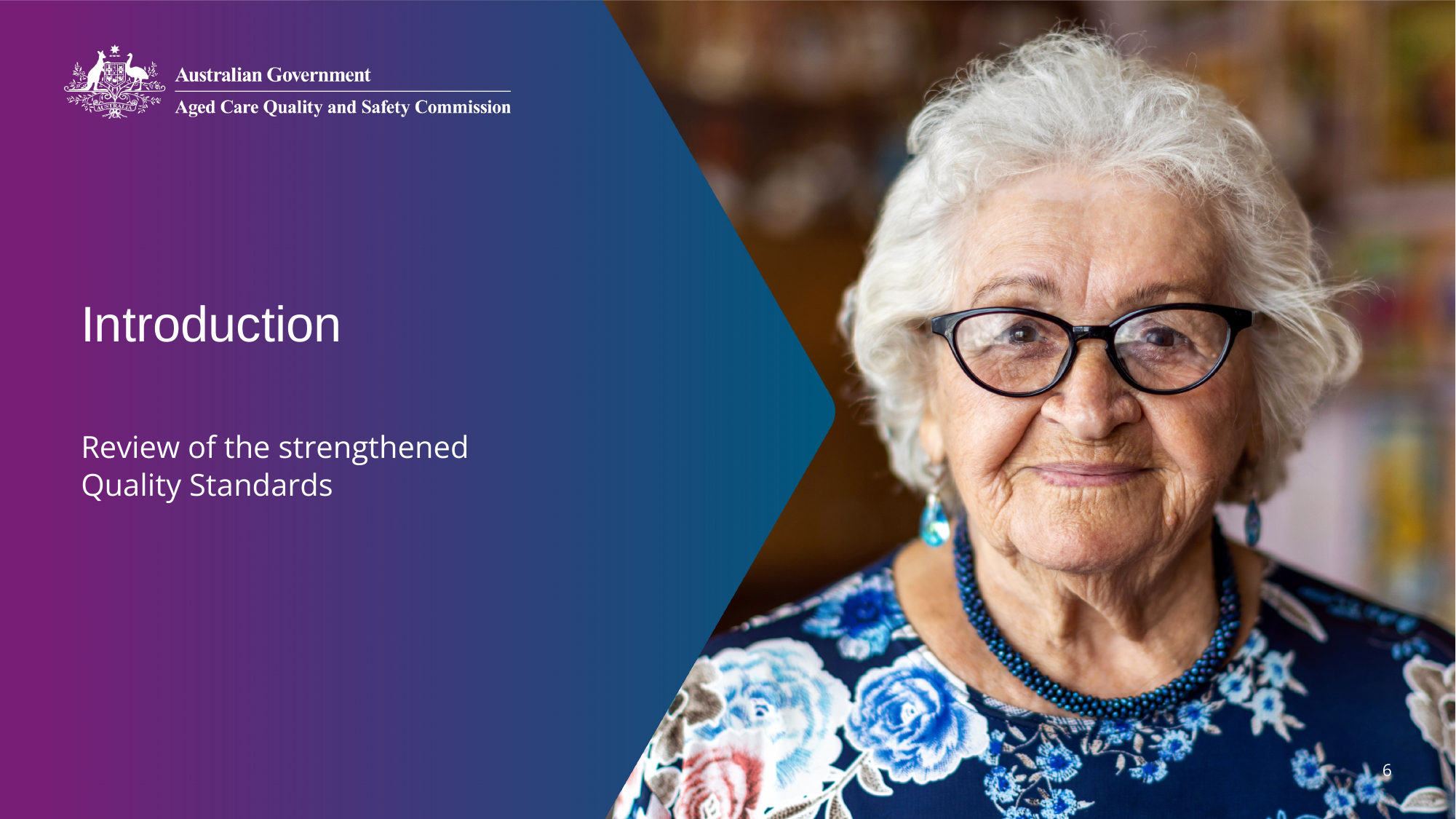

# Introduction
Review of the strengthened Quality Standards